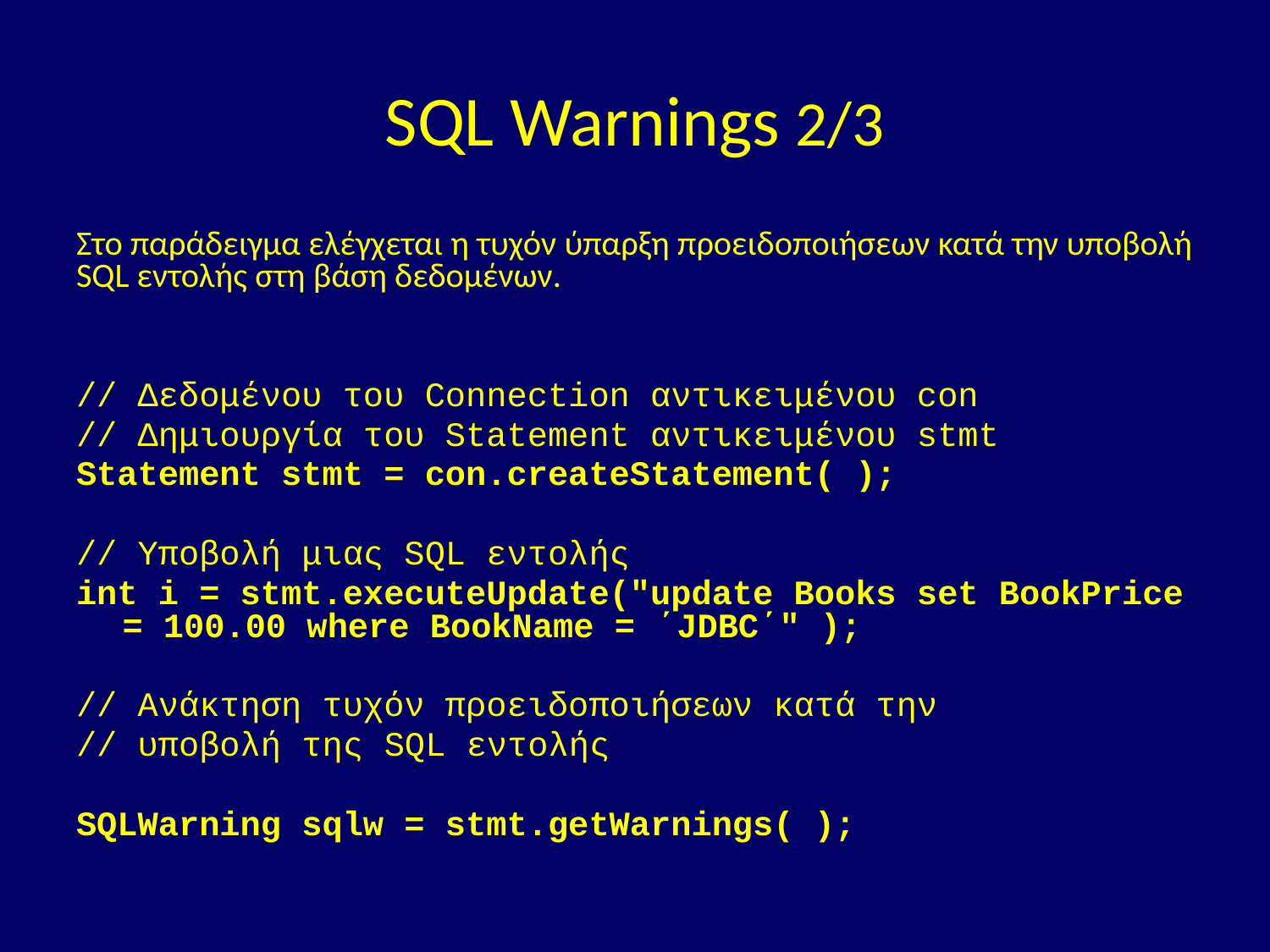

# SQL Warnings 2/3
Στο παράδειγμα ελέγχεται η τυχόν ύπαρξη προειδοποιήσεων κατά την υποβολή SQL εντολής στη βάση δεδομένων.

// Δεδομένου του Connection αντικειμένου con
// Δημιουργία του Statement αντικειμένου stmt
Statement stmt = con.createStatement( );

// Υποβολή μιας SQL εντολής
int i = stmt.executeUpdate("update Books set BookPrice = 100.00 where BookName = ΄JDBC΄" );

// Ανάκτηση τυχόν προειδοποιήσεων κατά την
// υποβολή της SQL εντολής

SQLWarning sqlw = stmt.getWarnings( );